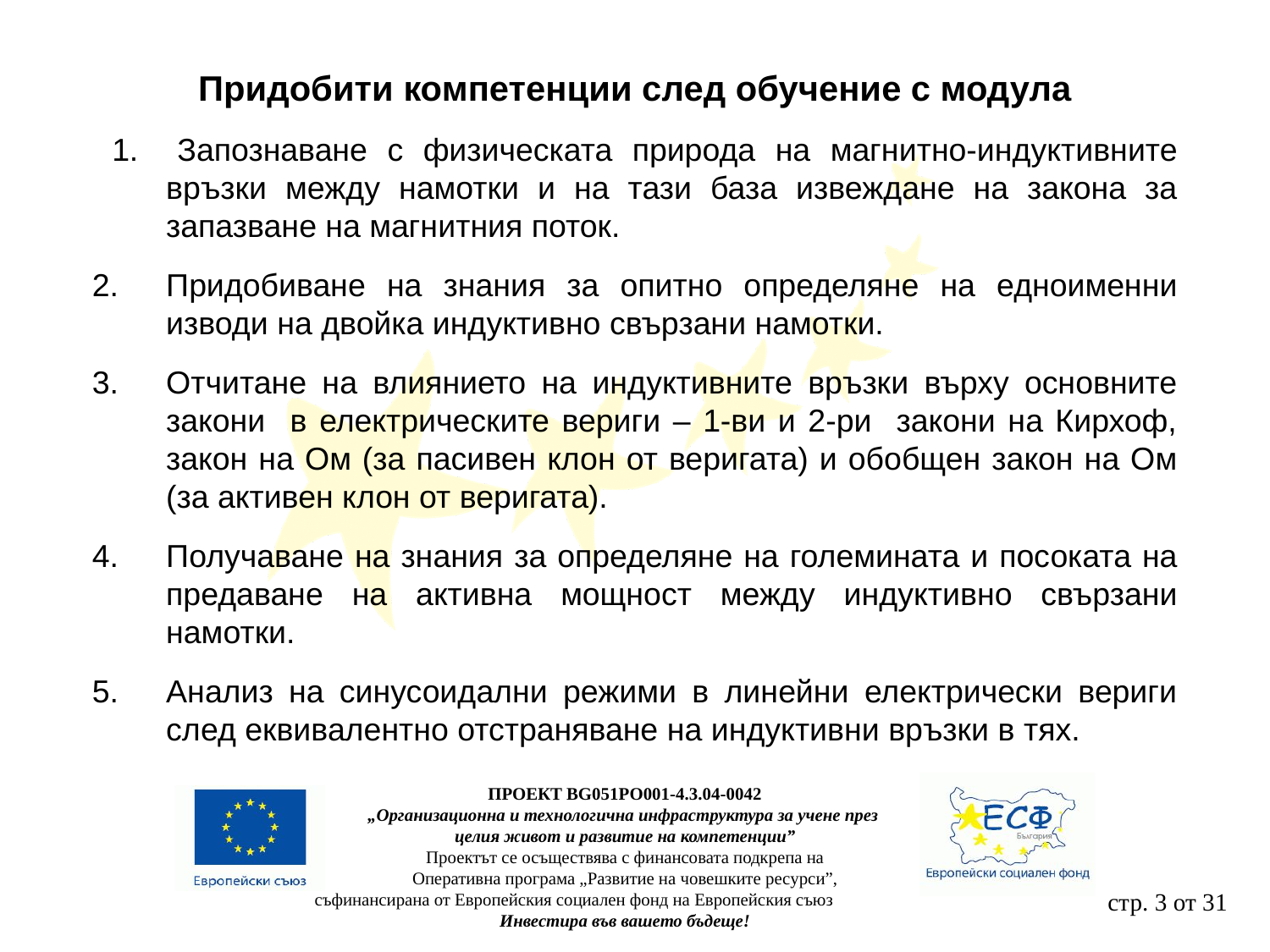

Придобити компетенции след обучение с модула
 1.	Запознаване с физическата природа на магнитно-индуктивните връзки между намотки и на тази база извеждане на закона за запазване на магнитния поток.
Придобиване на знания за опитно определяне на едноименни изводи на двойка индуктивно свързани намотки.
Отчитане на влиянието на индуктивните връзки върху основните закони  в електрическите вериги – 1-ви и 2-ри  закони на Кирхоф, закон на Ом (за пасивен клон от веригата) и обобщен закон на Ом (за активен клон от веригата).
Получаване на знания за определяне на големината и посоката на предаване на активна мощност между индуктивно свързани намотки.
Анализ на синусоидални режими в линейни електрически вериги след еквивалентно отстраняване на индуктивни връзки в тях.
ПРОЕКТ BG051PO001-4.3.04-0042
„Организационна и технологична инфраструктура за учене през
целия живот и развитие на компетенции”
Проектът се осъществява с финансовата подкрепа на
Оперативна програма „Развитие на човешките ресурси”,
съфинансирана от Европейския социален фонд на Европейския съюз
Инвестира във вашето бъдеще!